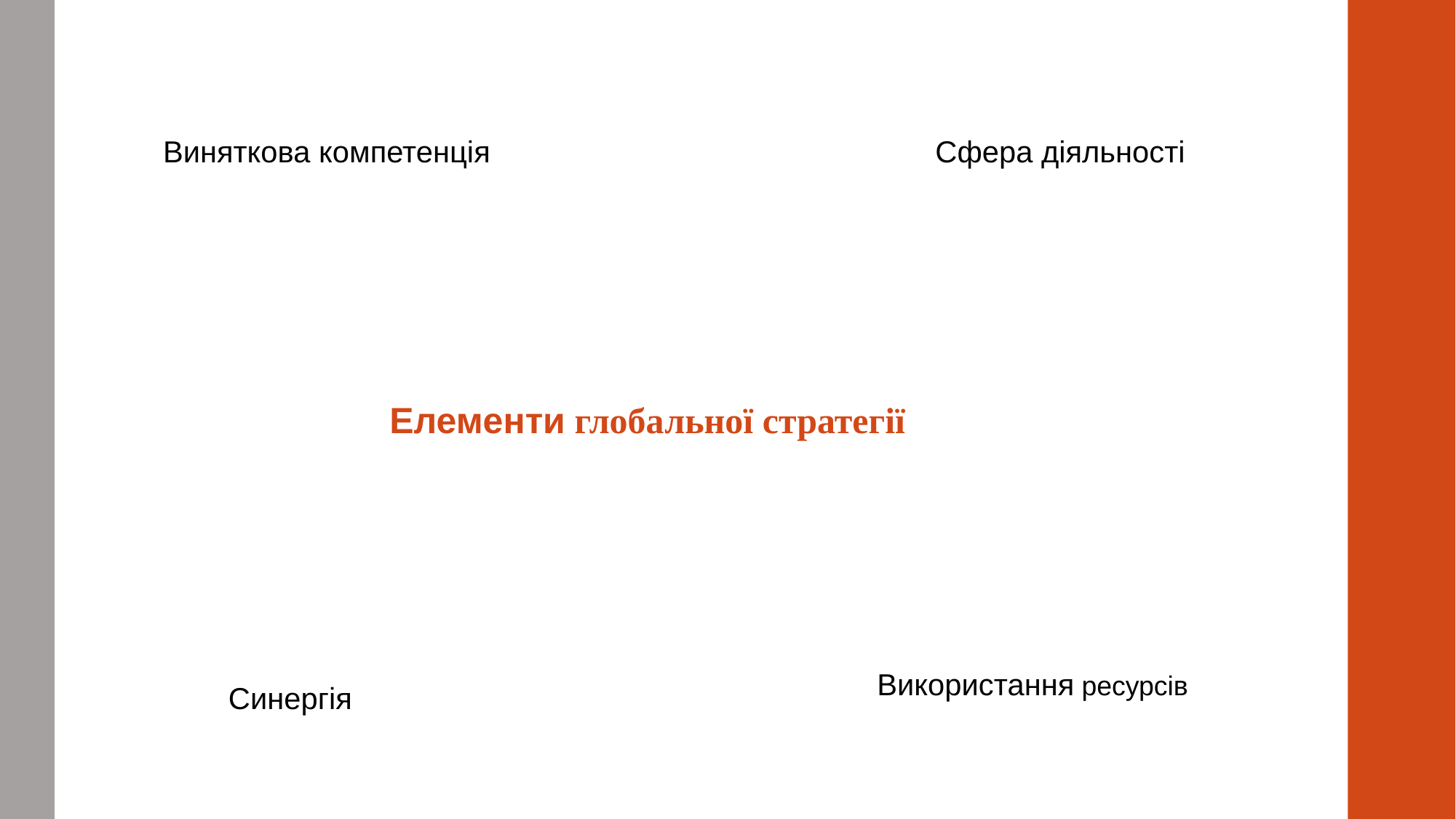

Виняткова компетенція
Сфера діяльності
Елементи глобальної стратегії
Використання ресурсів
Синергія